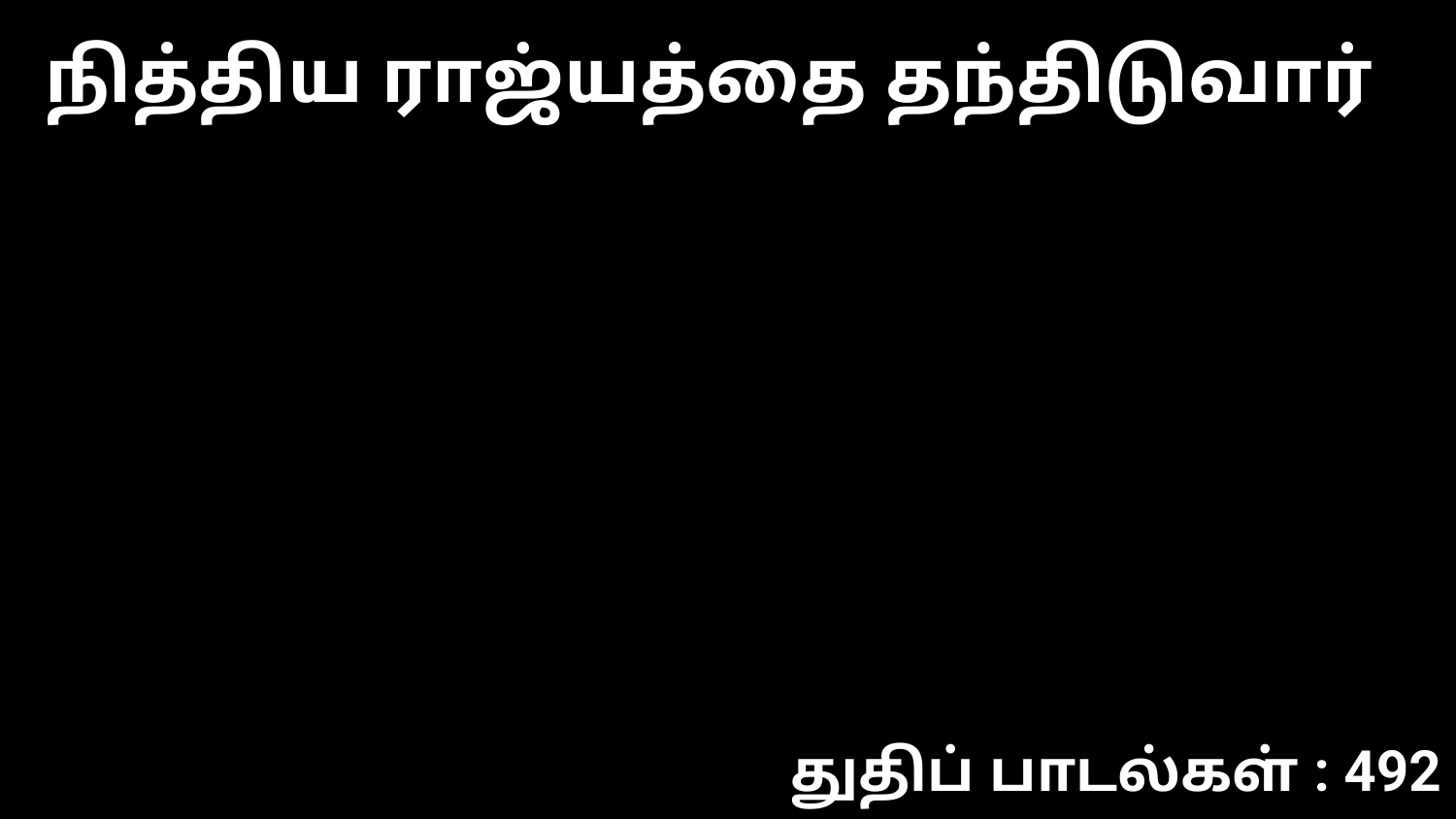

நித்திய ராஜ்யத்தை தந்திடுவார்
துதிப் பாடல்கள் : 492